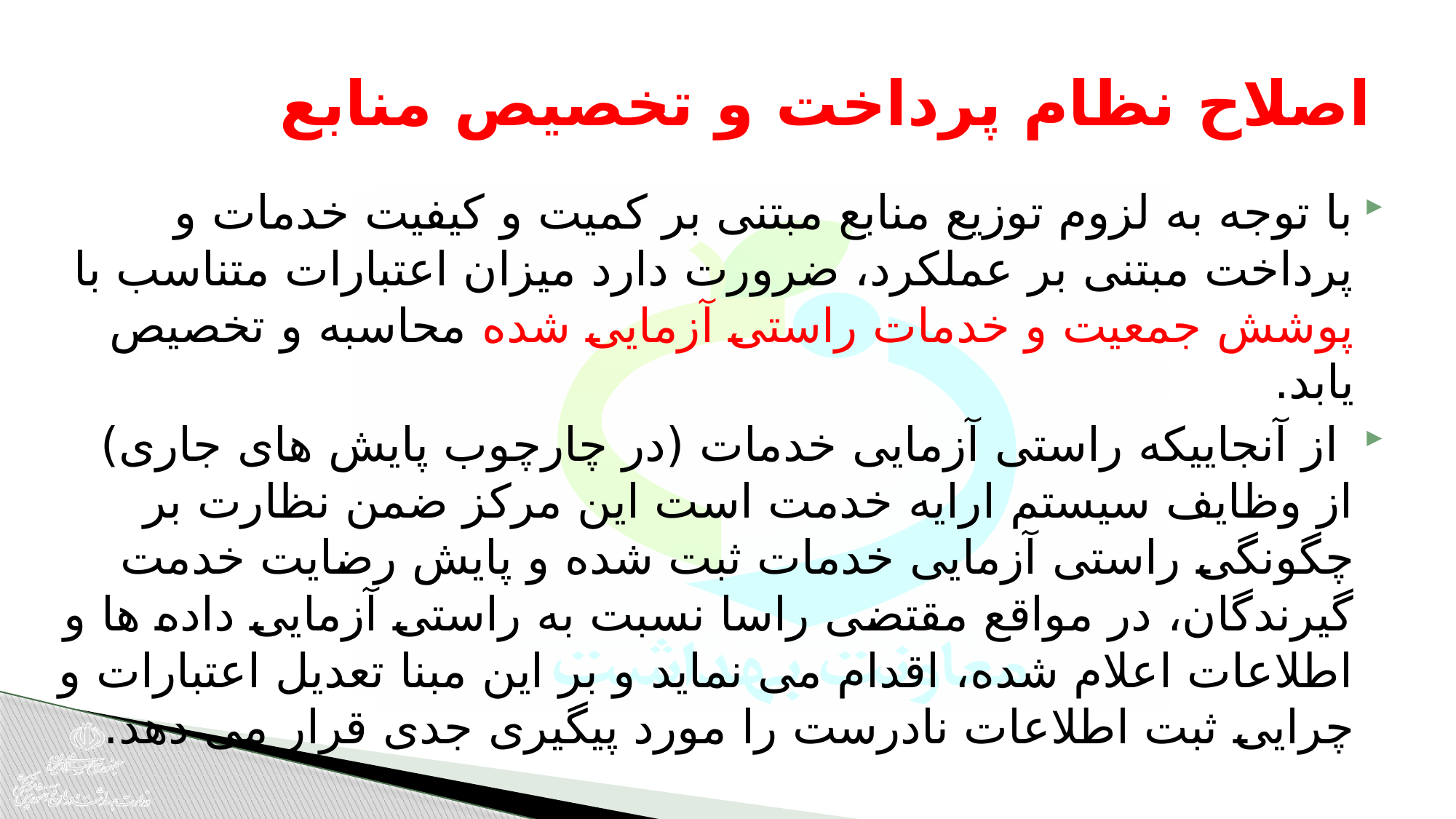

# اصلاح نظام پرداخت و تخصیص منابع
با توجه به لزوم توزیع منابع مبتنی بر کمیت و کیفیت خدمات و پرداخت مبتنی بر عملکرد، ضرورت دارد میزان اعتبارات متناسب با پوشش جمعیت و خدمات راستی آزمایی شده محاسبه و تخصیص یابد.
 از آنجاییکه راستی آزمایی خدمات (در چارچوب پایش های جاری) از وظایف سیستم ارایه خدمت است این مرکز ضمن نظارت بر چگونگی راستی آزمایی خدمات ثبت شده و پایش رضایت خدمت گیرندگان، در مواقع مقتضی راسا نسبت به راستی آزمایی داده ها و اطلاعات اعلام شده، اقدام می نماید و بر این مبنا تعدیل اعتبارات و چرایی ثبت اطلاعات نادرست را مورد پیگیری جدی قرار می دهد.